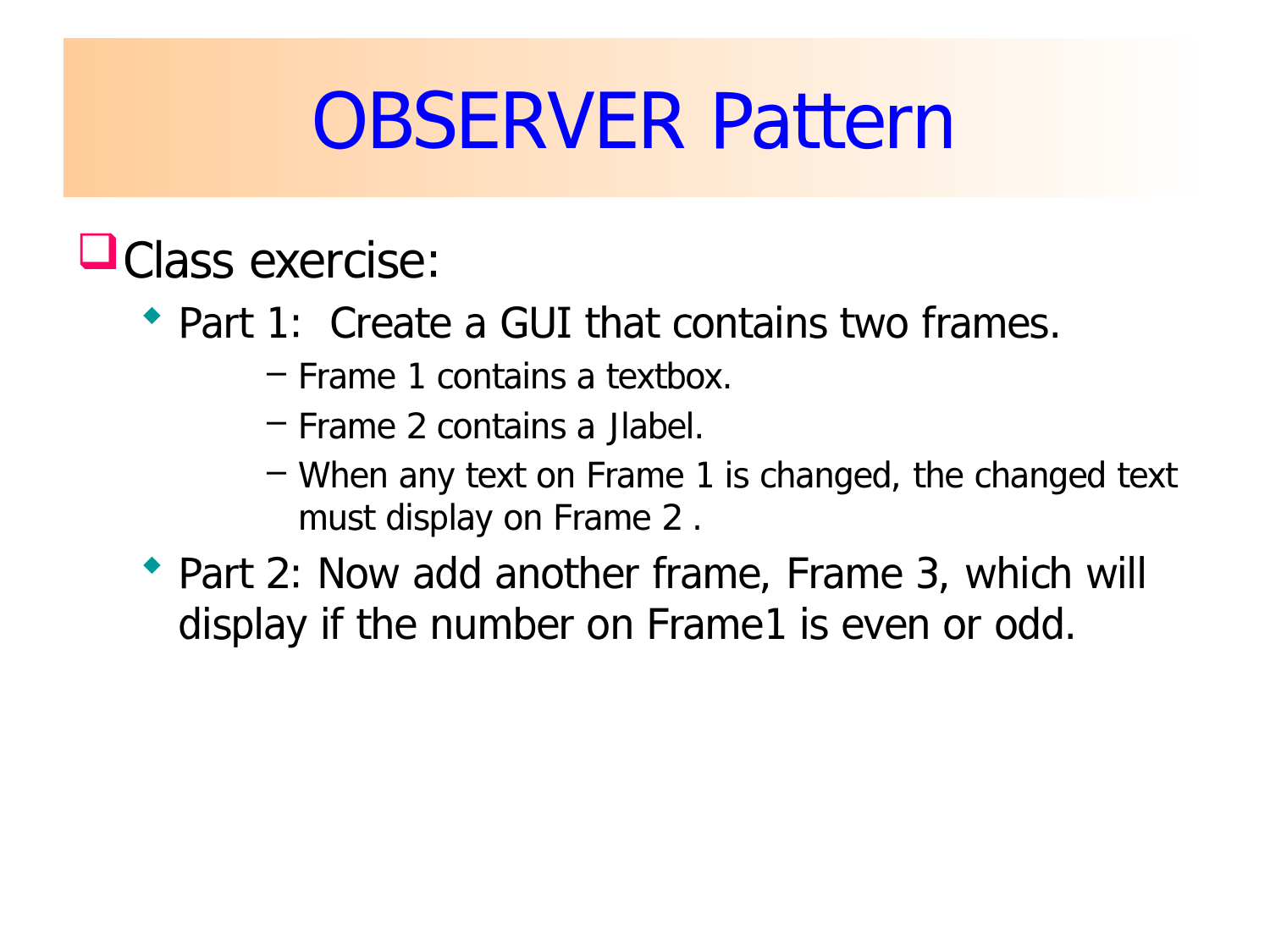

# OBSERVER Pattern
Class exercise:
Part 1:  Create a GUI that contains two frames.
Frame 1 contains a textbox.
Frame 2 contains a Jlabel.
When any text on Frame 1 is changed, the changed text must display on Frame 2 .
Part 2: Now add another frame, Frame 3, which will display if the number on Frame1 is even or odd.